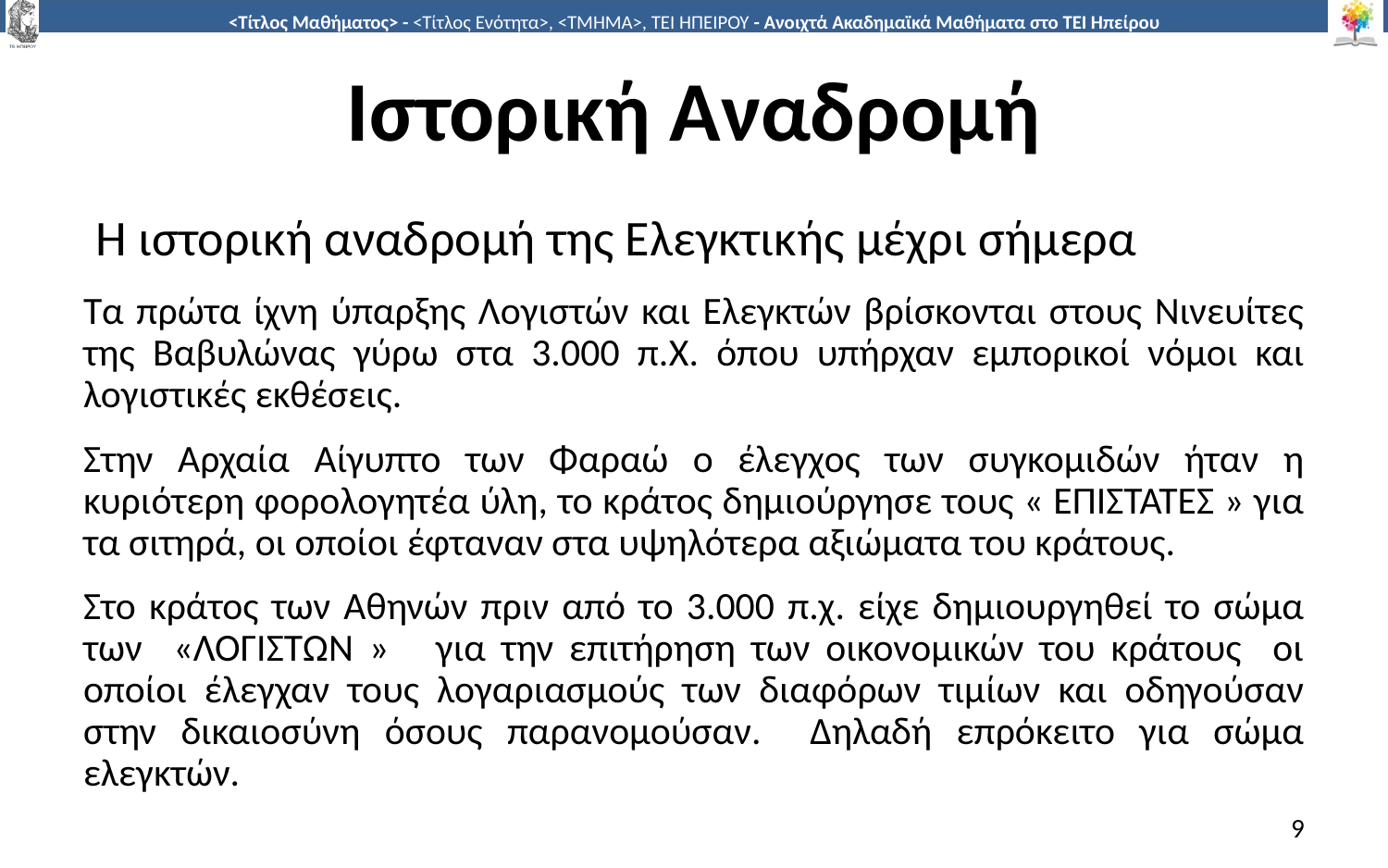

# Ιστορική Αναδρομή
 Η ιστορική αναδρομή της Ελεγκτικής μέχρι σήμερα
Τα πρώτα ίχνη ύπαρξης Λογιστών και Ελεγκτών βρίσκονται στους Νινευίτες της Βαβυλώνας γύρω στα 3.000 π.X. όπου υπήρχαν εμπορικοί νόμοι και λογιστικές εκθέσεις.
Στην Αρχαία Αίγυπτο των Φαραώ ο έλεγχος των συγκομιδών ήταν η κυριότερη φορολογητέα ύλη, το κράτος δημιούργησε τους « ΕΠΙΣΤΑΤΕΣ » για τα σιτηρά, οι οποίοι έφταναν στα υψηλότερα αξιώματα του κράτους.
Στο κράτος των Αθηνών πριν από το 3.000 π.χ. είχε δημιουργηθεί το σώμα των  «ΛΟΓΙΣΤΩΝ »   για την επιτήρηση των οικονομικών του κράτους  οι οποίοι έλεγχαν τους λογαριασμούς των διαφόρων τιμίων και οδηγούσαν στην δικαιοσύνη όσους παρανομούσαν.  Δηλαδή επρόκειτο για σώμα ελεγκτών.

9